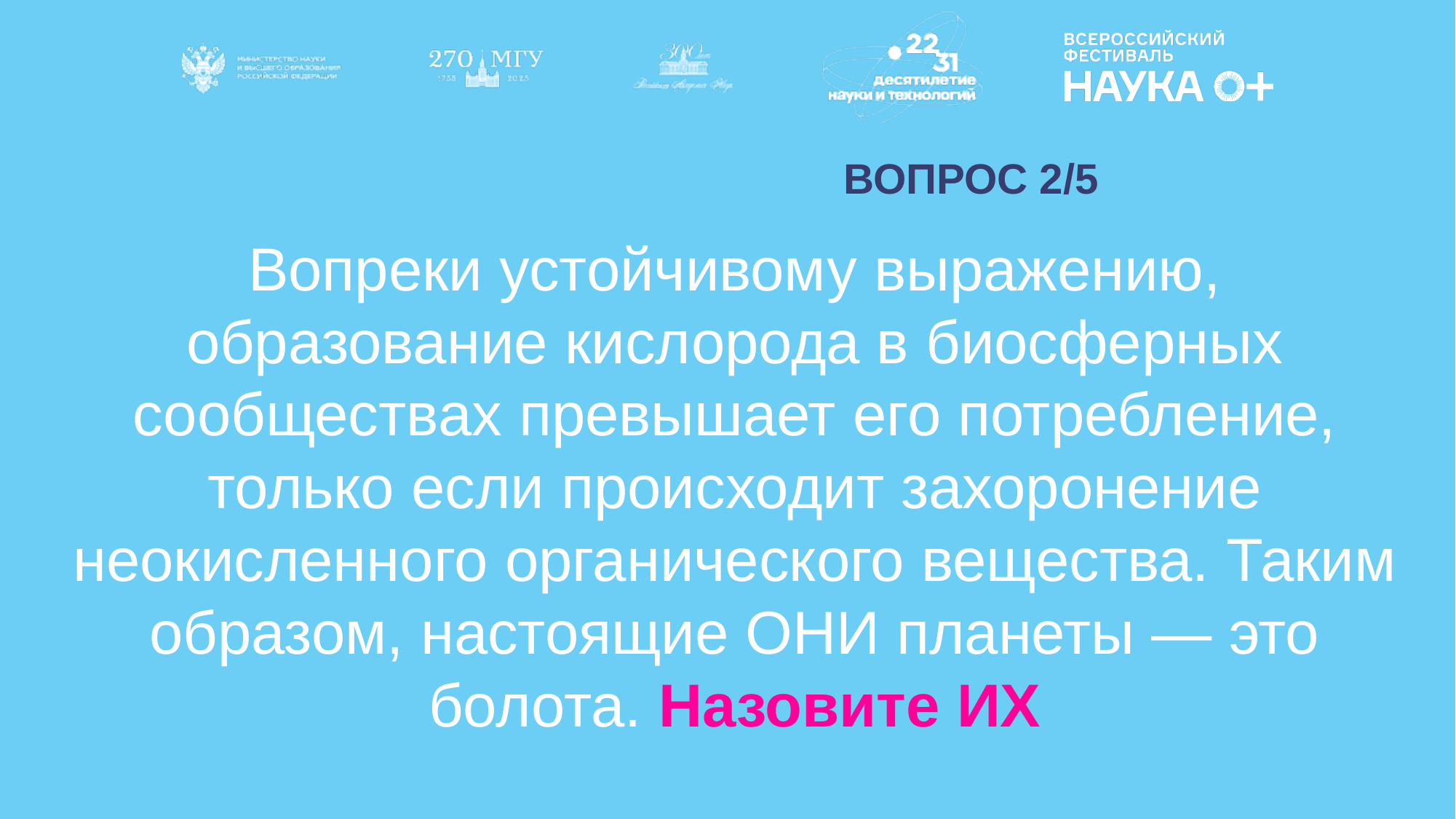

ВОПРОС 2/5
Вопреки устойчивому выражению, образование кислорода в биосферных сообществах превышает его потребление, только если происходит захоронение неокисленного органического вещества. Таким образом, настоящие ОНИ планеты — это болота. Назовите ИХ